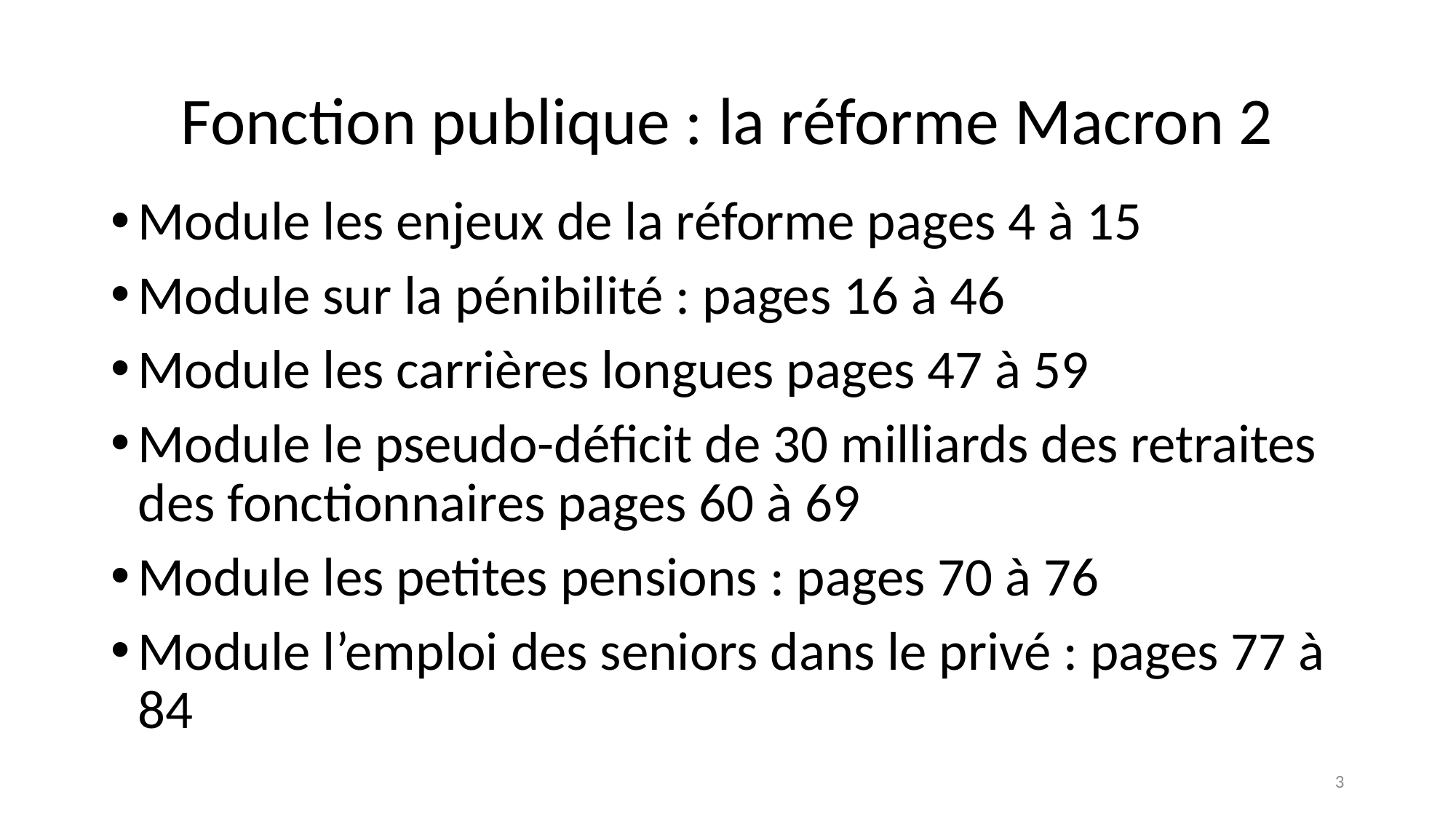

# Fonction publique : la réforme Macron 2
Module les enjeux de la réforme pages 4 à 15
Module sur la pénibilité : pages 16 à 46
Module les carrières longues pages 47 à 59
Module le pseudo-déficit de 30 milliards des retraites des fonctionnaires pages 60 à 69
Module les petites pensions : pages 70 à 76
Module l’emploi des seniors dans le privé : pages 77 à 84
3